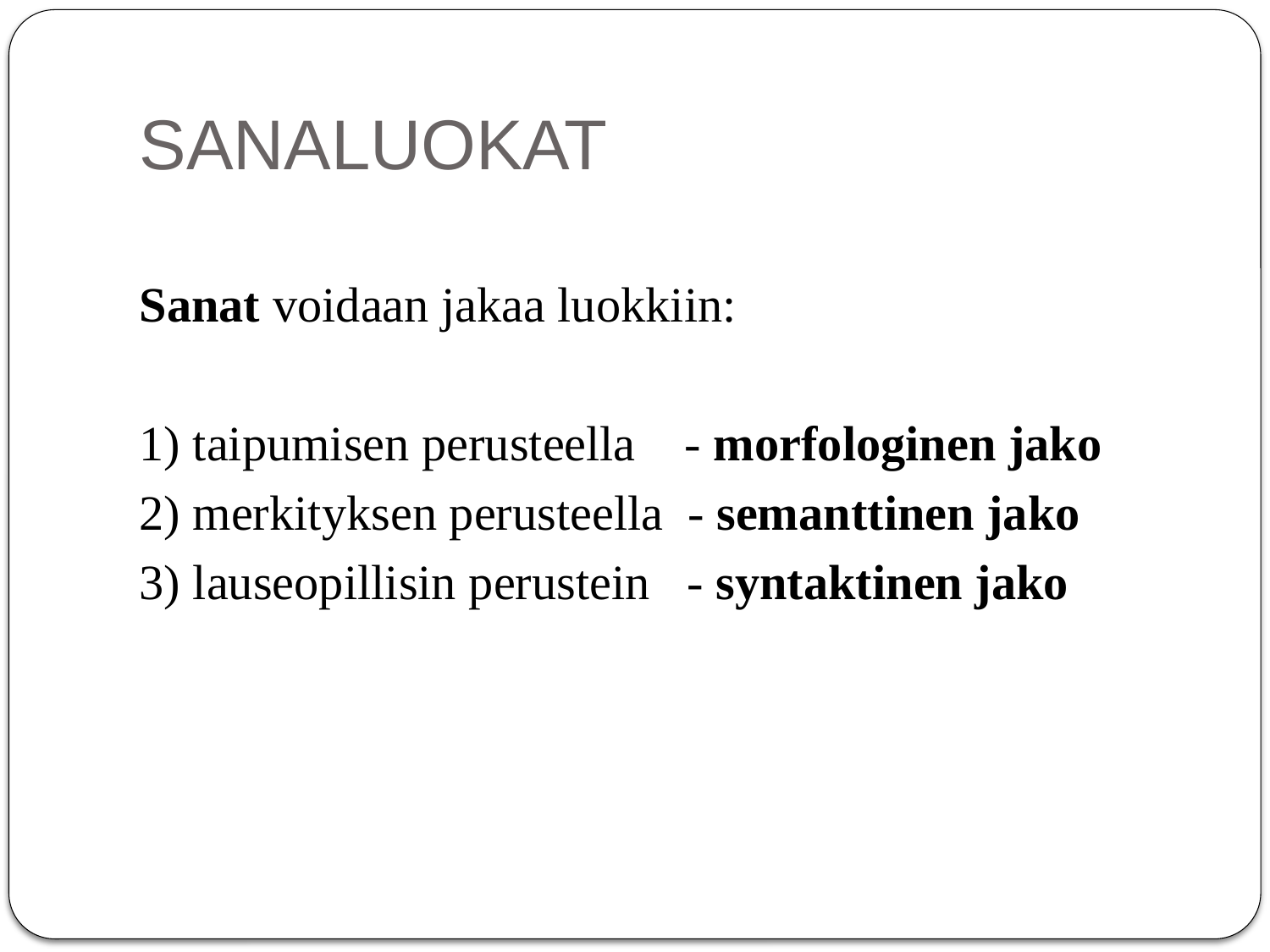

# SANALUOKAT
Sanat voidaan jakaa luokkiin:

1) taipumisen perusteella    - morfologinen jako
2) merkityksen perusteella  - semanttinen jako
3) lauseopillisin perustein   - syntaktinen jako